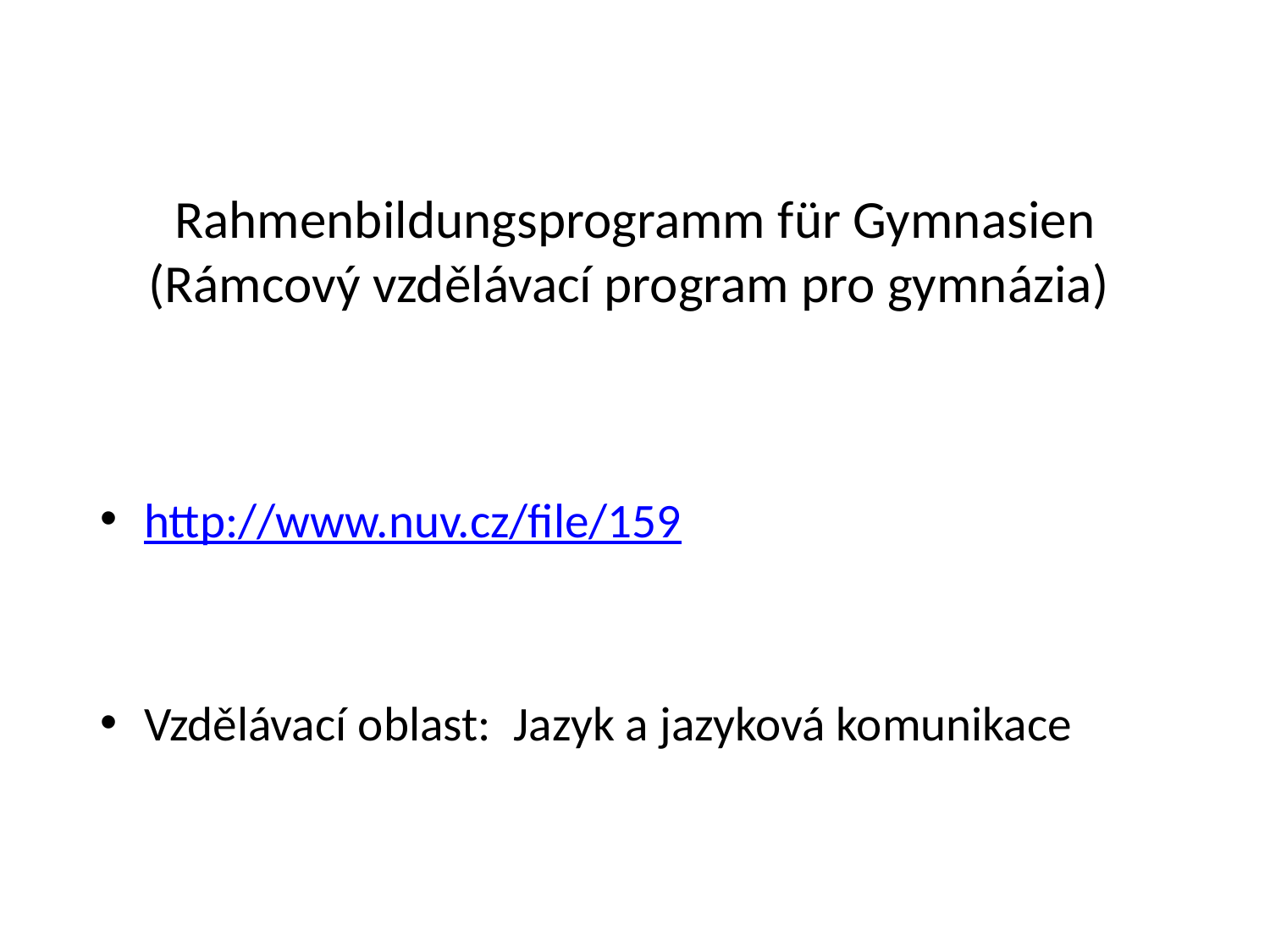

# Rahmenbildungsprogramm für Gymnasien (Rámcový vzdělávací program pro gymnázia)

http://www.nuv.cz/file/159

Vzdělávací oblast:  Jazyk a jazyková komunikace